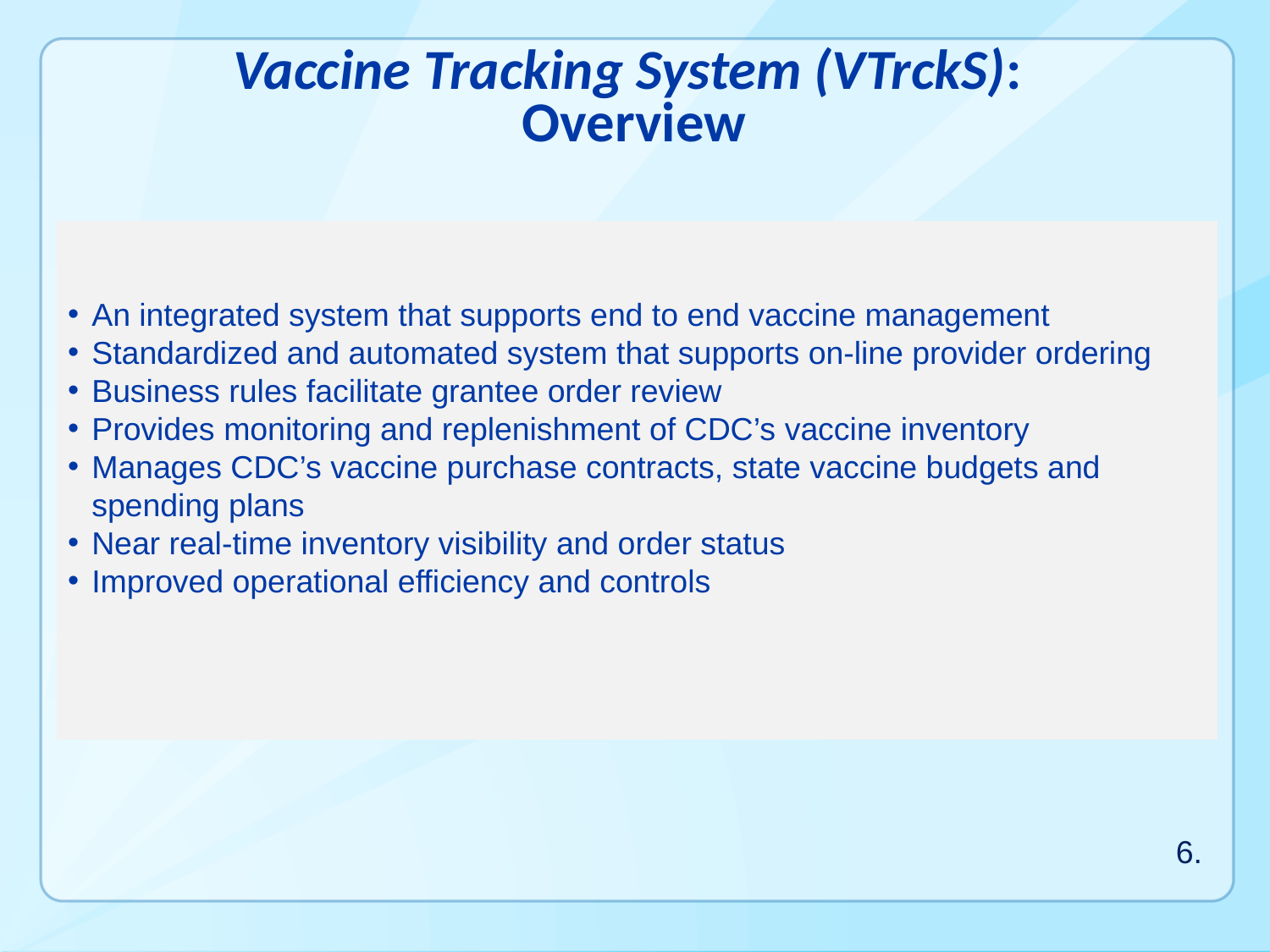

# Vaccine Tracking System (VTrckS): Overview

An integrated system that supports end to end vaccine management
Standardized and automated system that supports on-line provider ordering
Business rules facilitate grantee order review
Provides monitoring and replenishment of CDC’s vaccine inventory
Manages CDC’s vaccine purchase contracts, state vaccine budgets and spending plans
Near real-time inventory visibility and order status
Improved operational efficiency and controls

6.